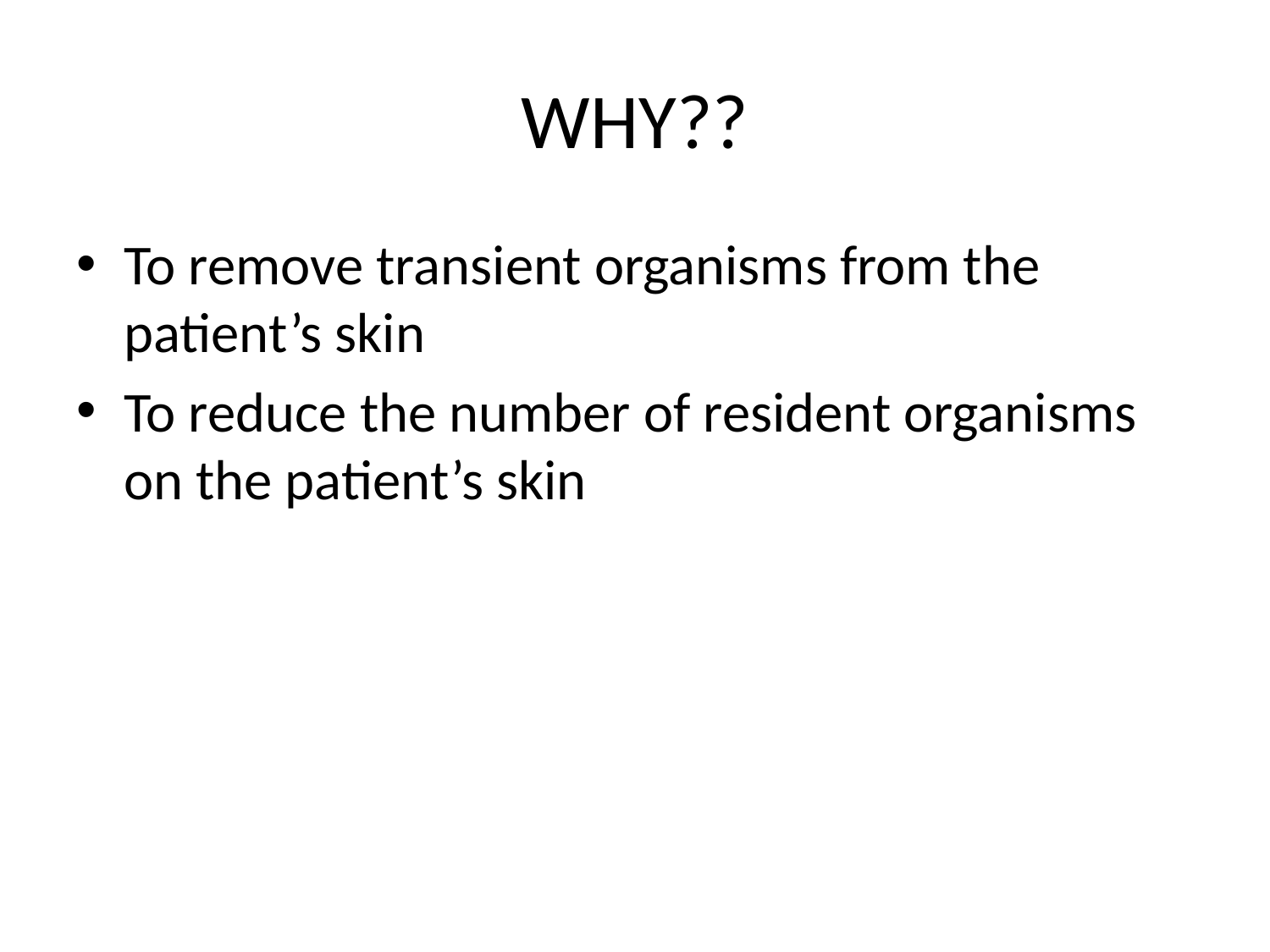

# WHY??
To remove transient organisms from the patient’s skin
To reduce the number of resident organisms on the patient’s skin